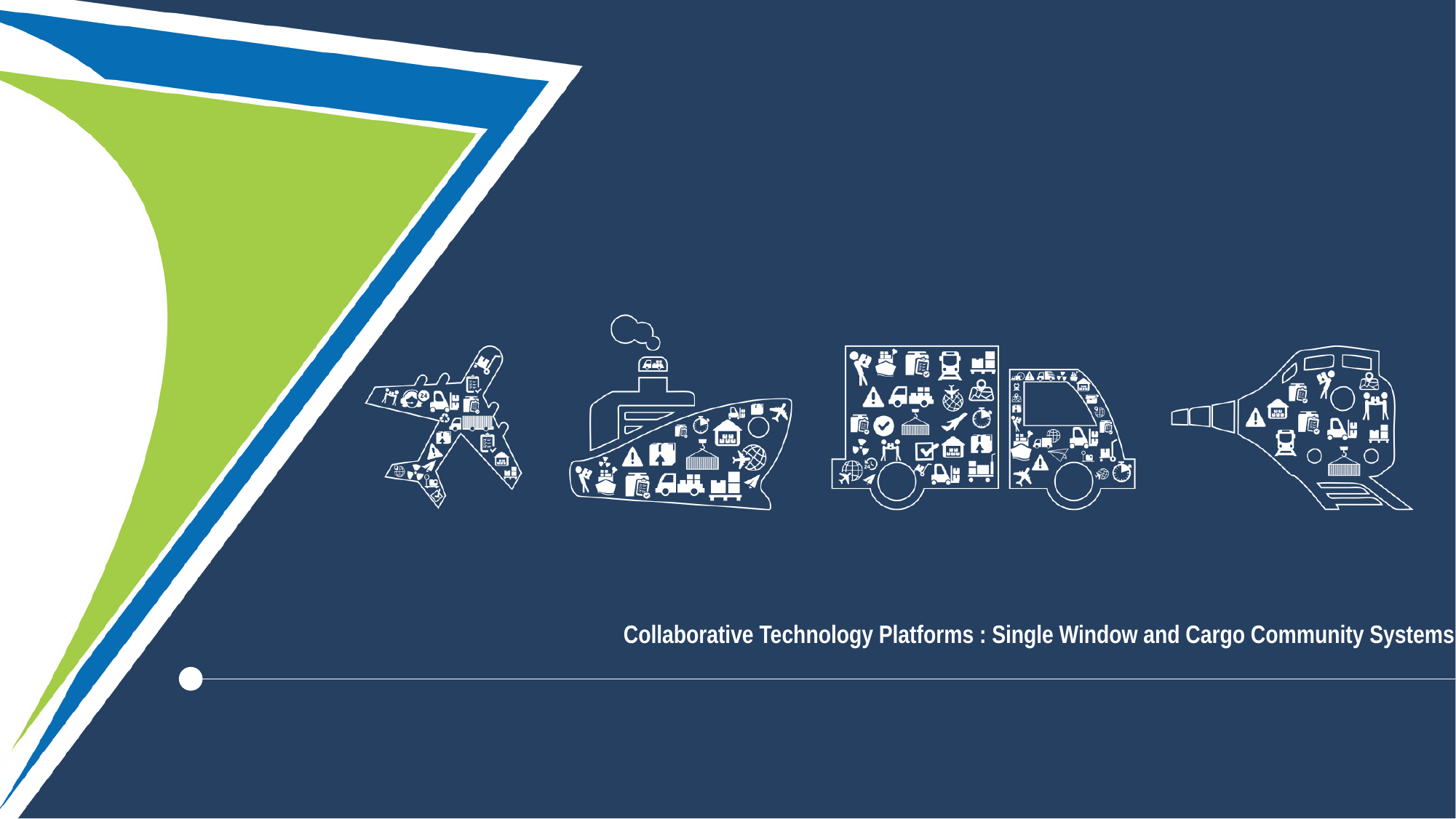

Collaborative Technology Platforms : Single Window and Cargo Community Systems